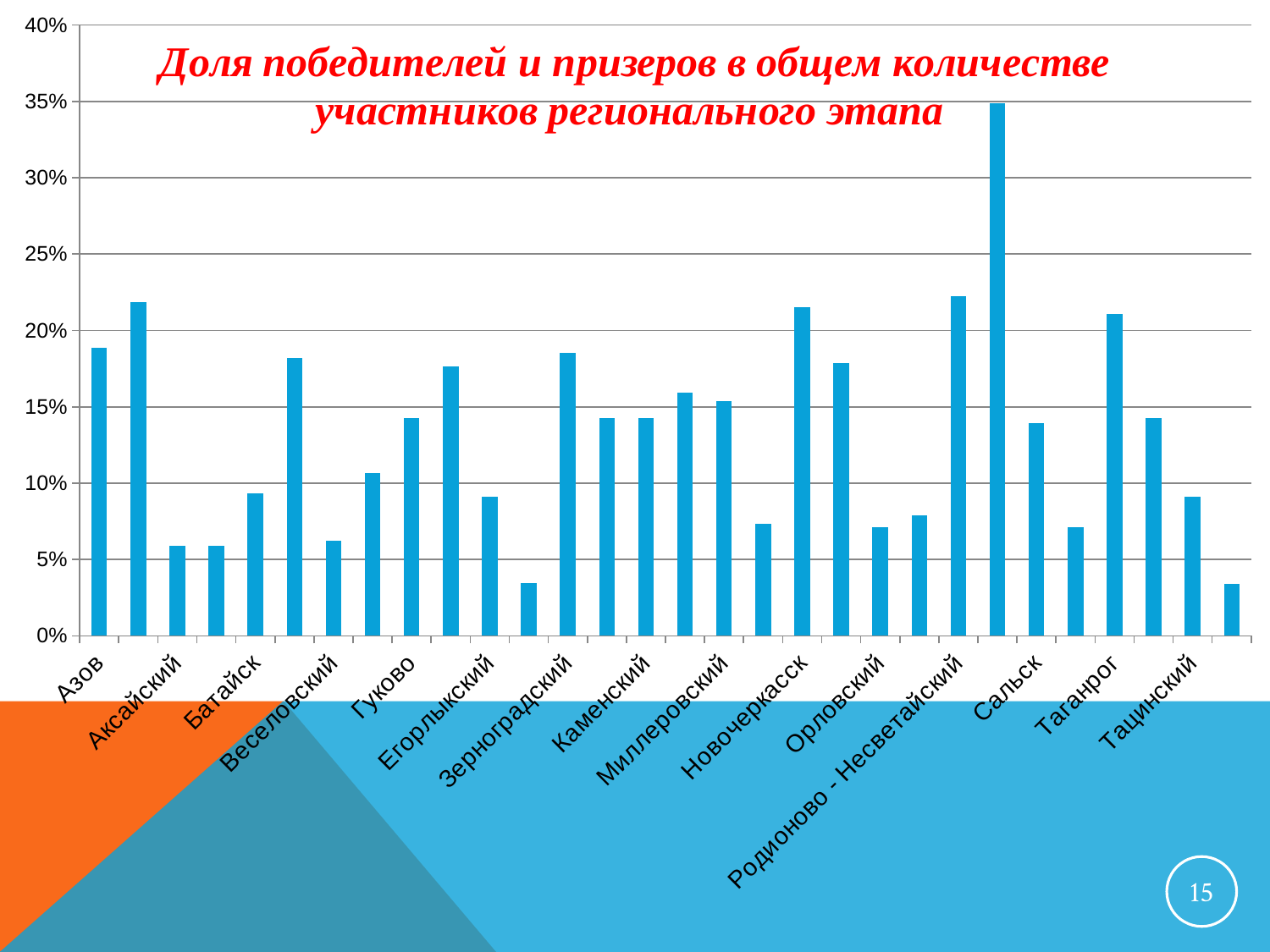

### Chart: Доля победителей и призеров в общем количестве участников регионального этапа

| Category |  |
|---|---|
| Азов | 0.18840579710144956 |
| Азовский | 0.21875000000000014 |
| Аксайский | 0.058823529411764705 |
| Багаевский | 0.058823529411764705 |
| Батайск | 0.09322033898305107 |
| Белокалитвинский | 0.18181818181818202 |
| Веселовский | 0.06250000000000003 |
| Волгодонск | 0.10666666666666674 |
| Гуково | 0.14285714285714302 |
| Донецк | 0.1764705882352942 |
| Егорлыкский | 0.09090909090909105 |
| Зверево | 0.03448275862068968 |
| Зерноградский | 0.18518518518518534 |
| Кагальницкий | 0.14285714285714302 |
| Каменский | 0.14285714285714302 |
| Каменск-Шахтинский | 0.15909090909090928 |
| Миллеровский | 0.15384615384615408 |
| Мясниковский | 0.0731707317073171 |
| Новочеркасск | 0.21505376344086036 |
| Новошахтинск | 0.17857142857142883 |
| Орловский | 0.07142857142857145 |
| Песчанокопский | 0.07894736842105259 |
| Родионово - Несветайский | 0.2222222222222223 |
| Ростов-на-Дону | 0.3485714285714287 |
| Сальск | 0.13953488372093037 |
| Семикаракорский | 0.07142857142857145 |
| Таганрог | 0.21076233183856527 |
| Тарасовский | 0.14285714285714302 |
| Тацинский | 0.09090909090909105 |
| Шахты | 0.03401360544217691 |
15